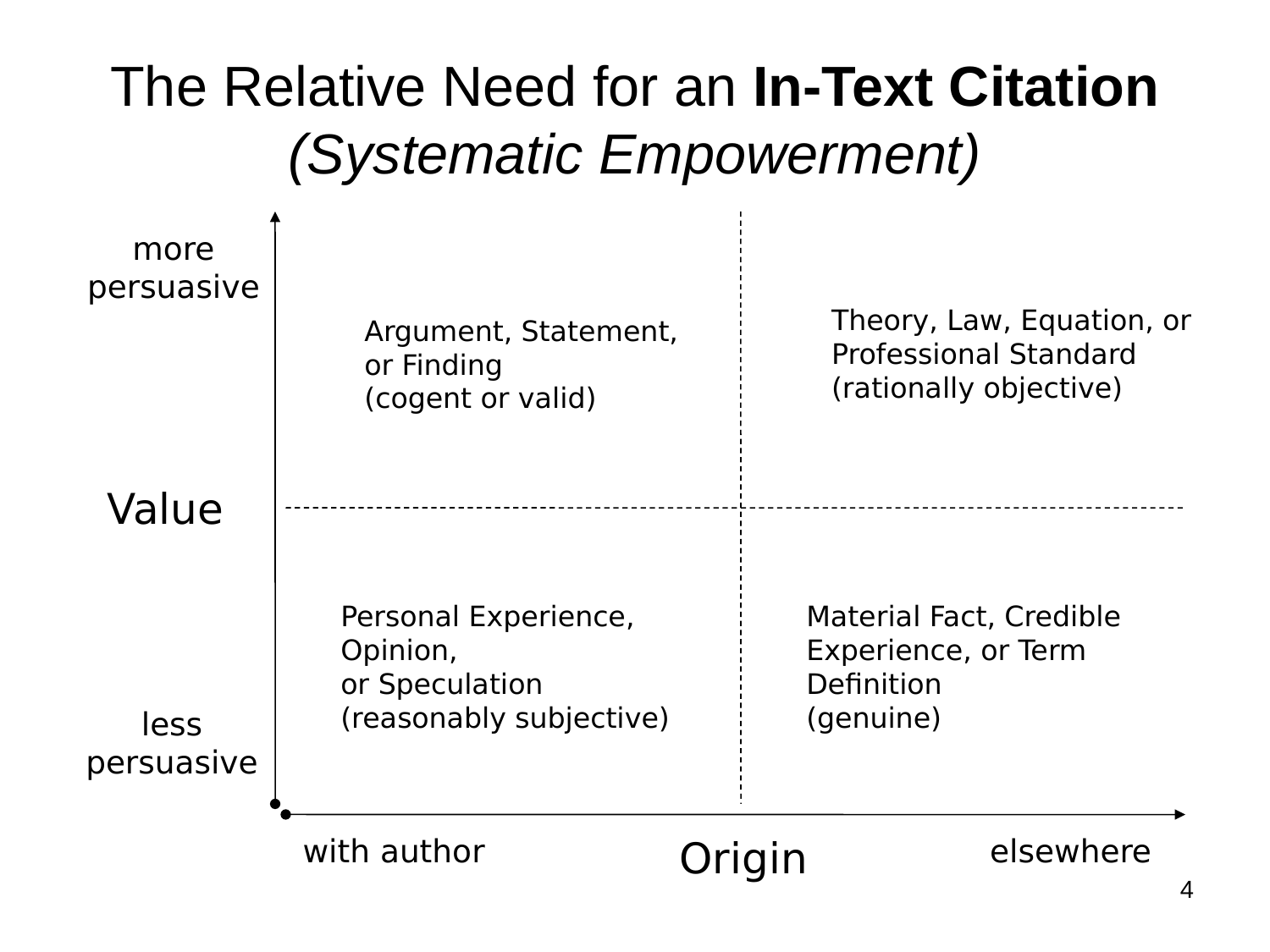

# The Relative Need for an In-Text Citation (Systematic Empowerment)

more
persuasive
Theory, Law, Equation, or
Professional Standard
(rationally objective)
Argument, Statement,
or Finding
(cogent or valid)

Value
Personal Experience, Opinion,
or Speculation
(reasonably subjective)
Material Fact, Credible Experience, or Term
Definition
(genuine)
less
persuasive
with author
Origin
elsewhere
4